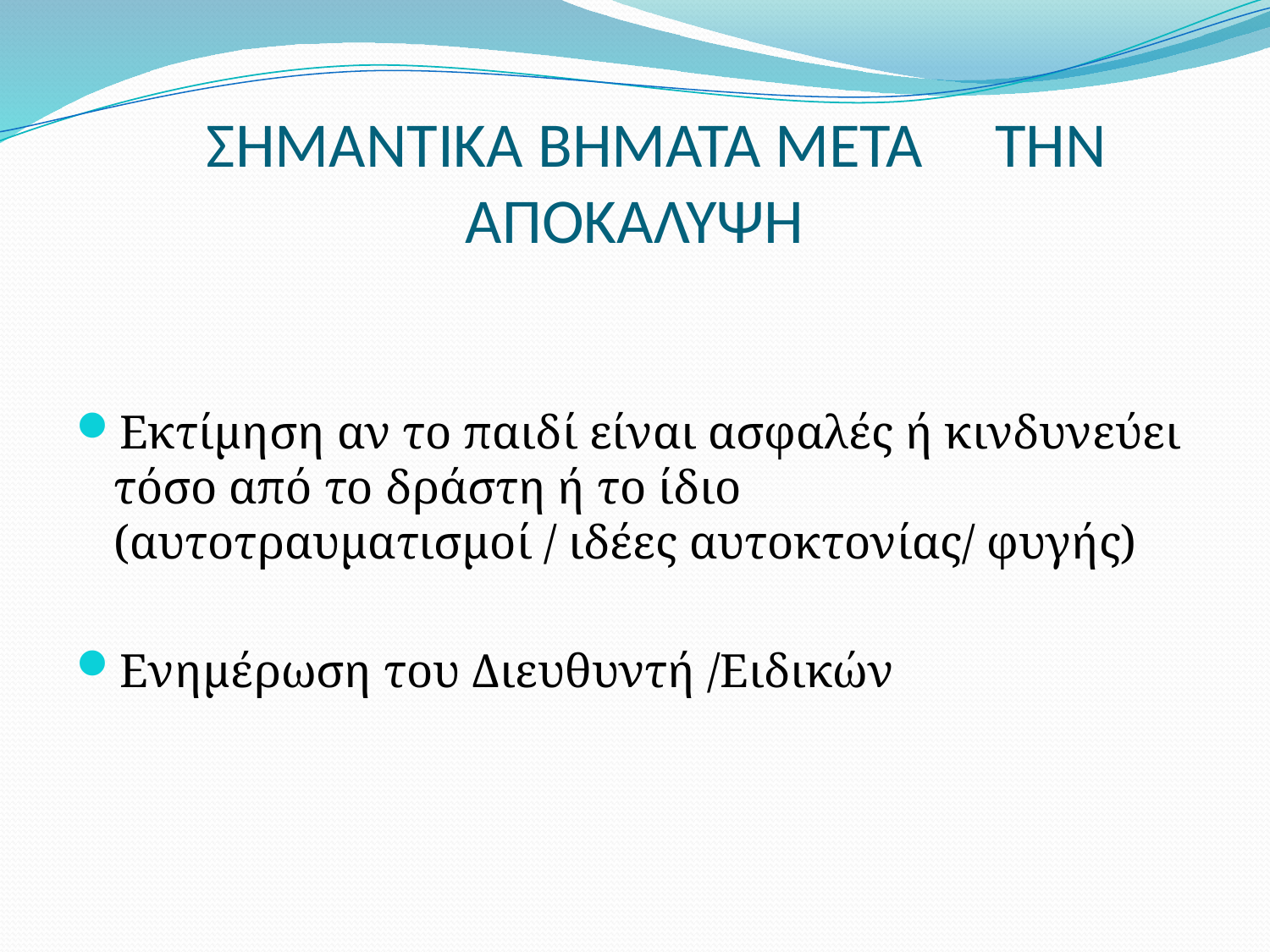

# ΣΗΜΑΝΤΙΚΑ ΒΗΜΑΤΑ ΜΕΤΑ     ΤΗΝ ΑΠΟΚΑΛΥΨΗ

Εκτίμηση αν το παιδί είναι ασφαλές ή κινδυνεύει τόσο από το δράστη ή το ίδιο (αυτοτραυματισμοί / ιδέες αυτοκτονίας/ φυγής)

Ενημέρωση του Διευθυντή /Ειδικών